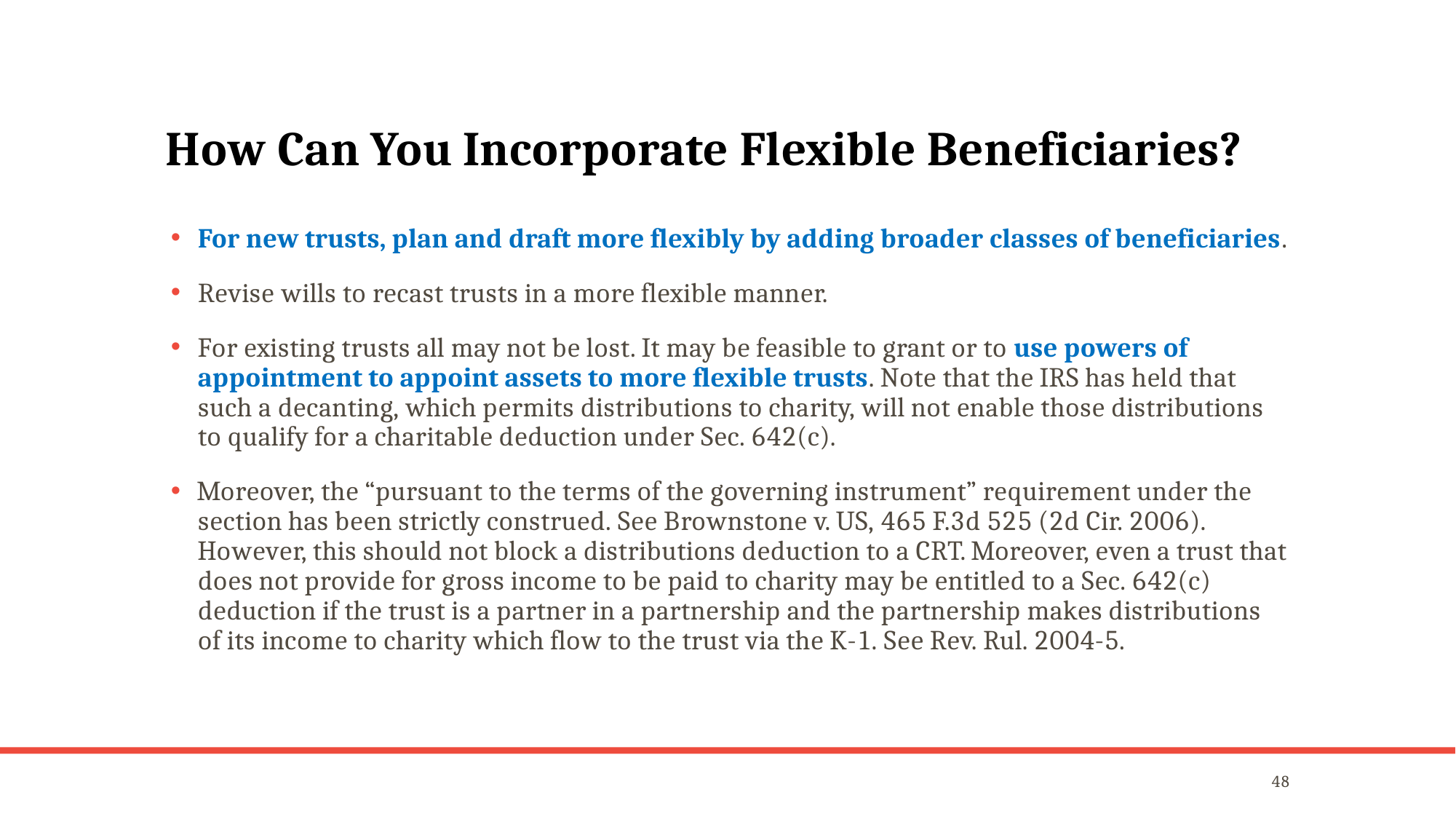

# How Can You Incorporate Flexible Beneficiaries?
For new trusts, plan and draft more flexibly by adding broader classes of beneficiaries.
Revise wills to recast trusts in a more flexible manner.
For existing trusts all may not be lost. It may be feasible to grant or to use powers of appointment to appoint assets to more flexible trusts. Note that the IRS has held that such a decanting, which permits distributions to charity, will not enable those distributions to qualify for a charitable deduction under Sec. 642(c).
Moreover, the “pursuant to the terms of the governing instrument” requirement under the section has been strictly construed. See Brownstone v. US, 465 F.3d 525 (2d Cir. 2006).  However, this should not block a distributions deduction to a CRT. Moreover, even a trust that does not provide for gross income to be paid to charity may be entitled to a Sec. 642(c) deduction if the trust is a partner in a partnership and the partnership makes distributions of its income to charity which flow to the trust via the K-1. See Rev. Rul. 2004-5.
48